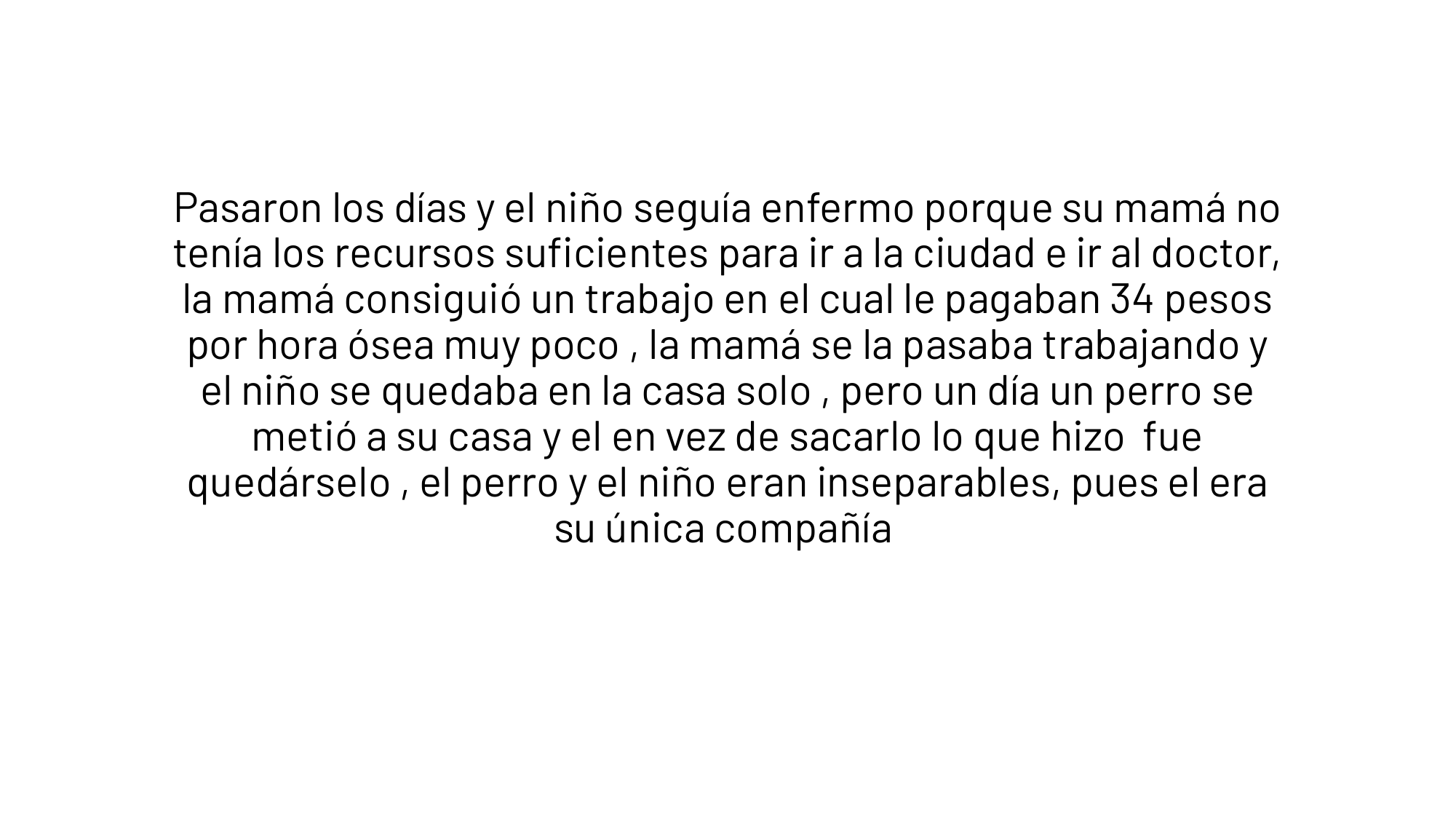

Pasaron los días y el niño seguía enfermo porque su mamá no tenía los recursos suficientes para ir a la ciudad e ir al doctor, la mamá consiguió un trabajo en el cual le pagaban 34 pesos por hora ósea muy poco , la mamá se la pasaba trabajando y el niño se quedaba en la casa solo , pero un día un perro se metió a su casa y el en vez de sacarlo lo que hizo  fue quedárselo , el perro y el niño eran inseparables, pues el era su única compañía